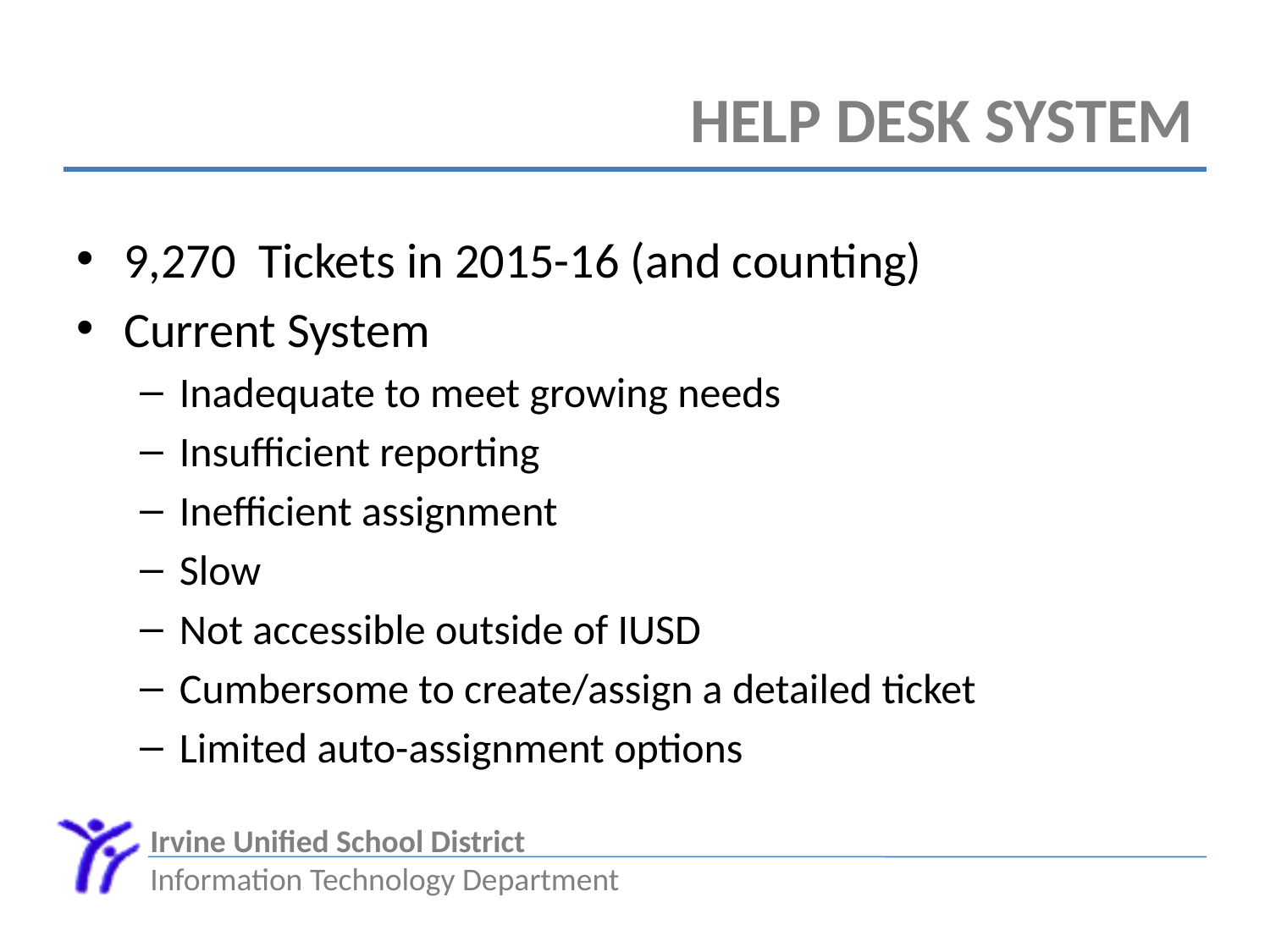

# Help Desk System
9,270  Tickets in 2015-16 (and counting)
Current System
Inadequate to meet growing needs
Insufficient reporting
Inefficient assignment
Slow
Not accessible outside of IUSD
Cumbersome to create/assign a detailed ticket
Limited auto-assignment options